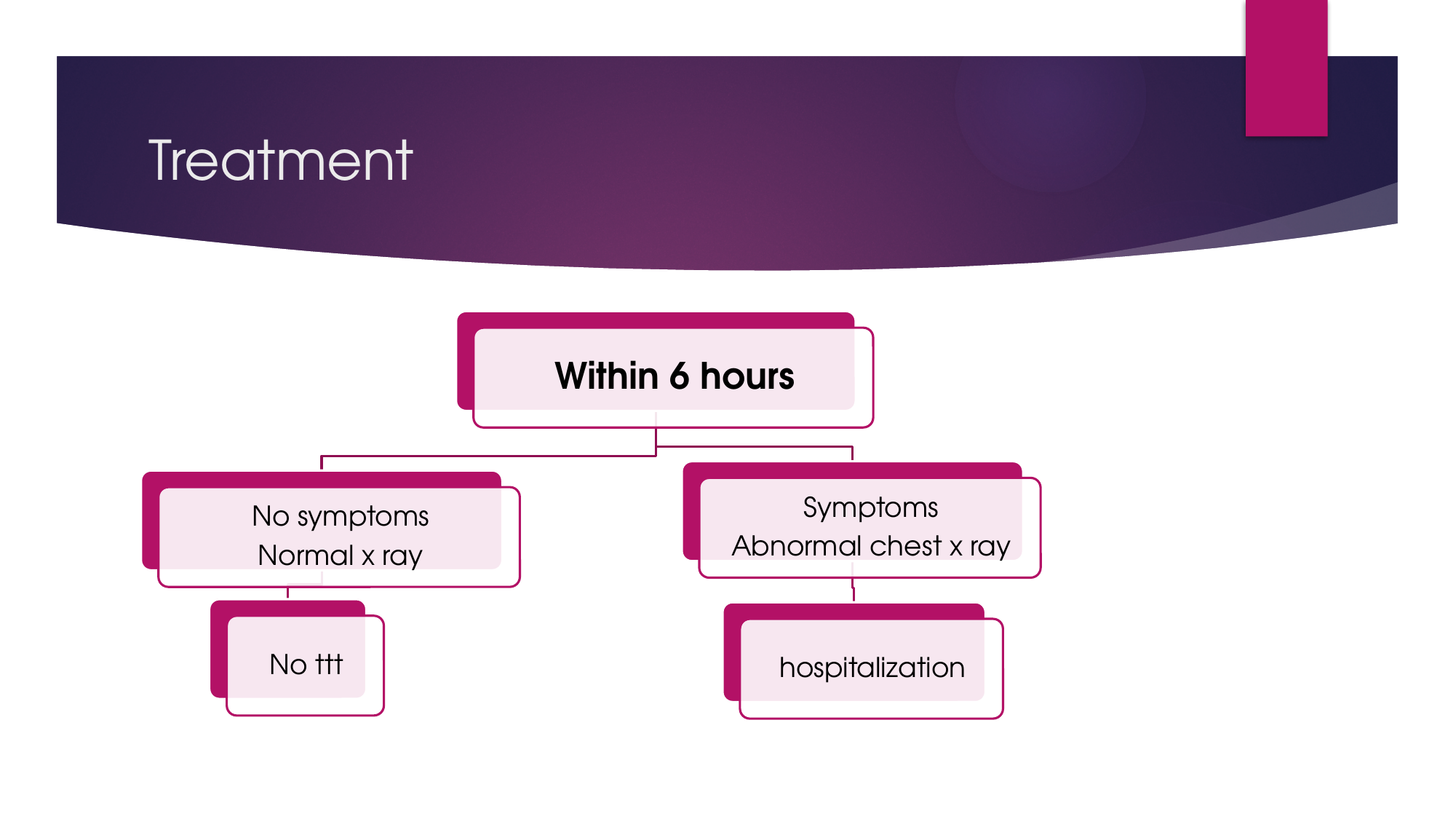

# Treatment
Within 6 hours
No symptoms
Normal x ray
No ttt
Symptoms
Abnormal chest x ray
hospitalization